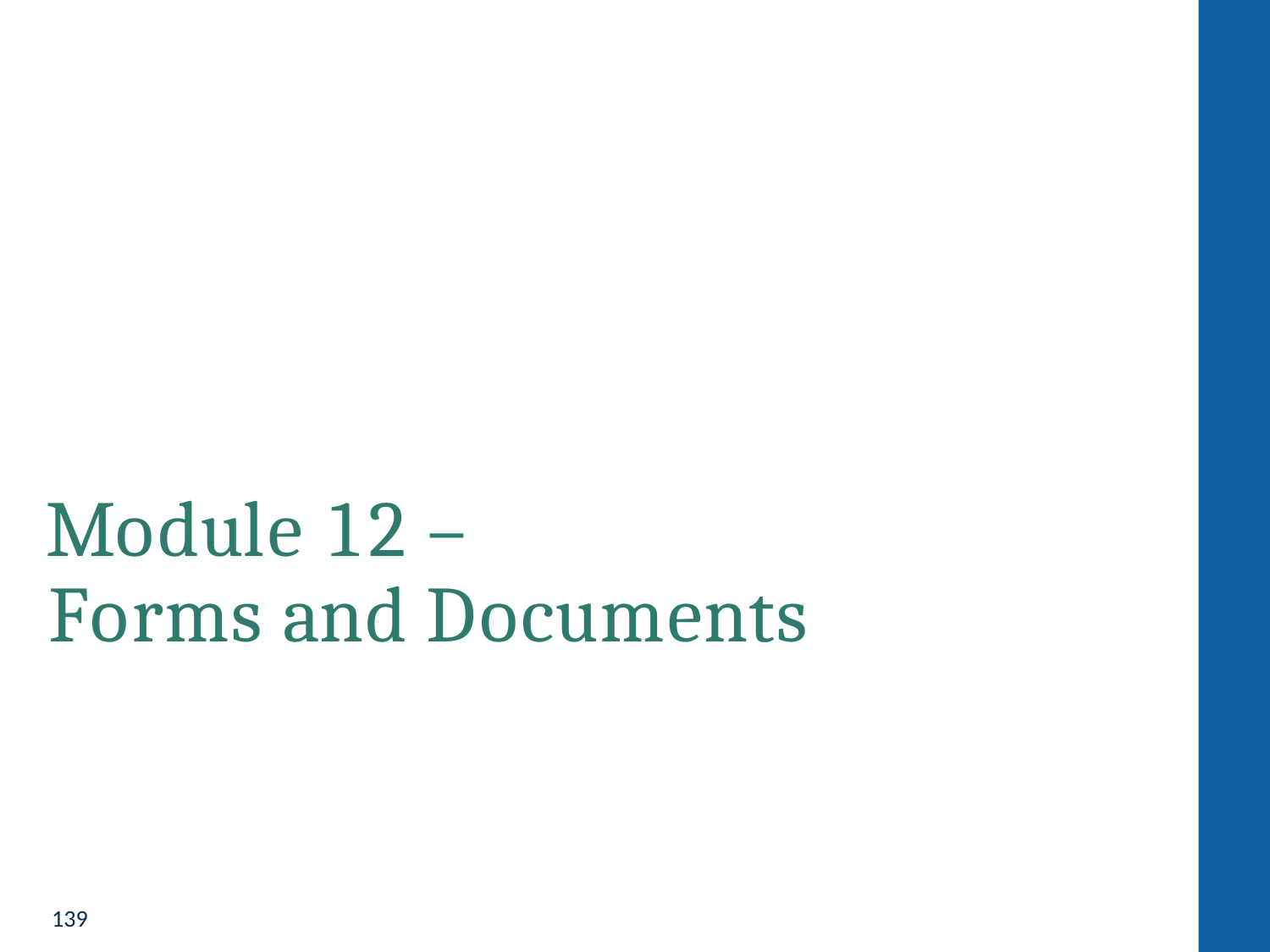

# Module 12 – Forms and Documents